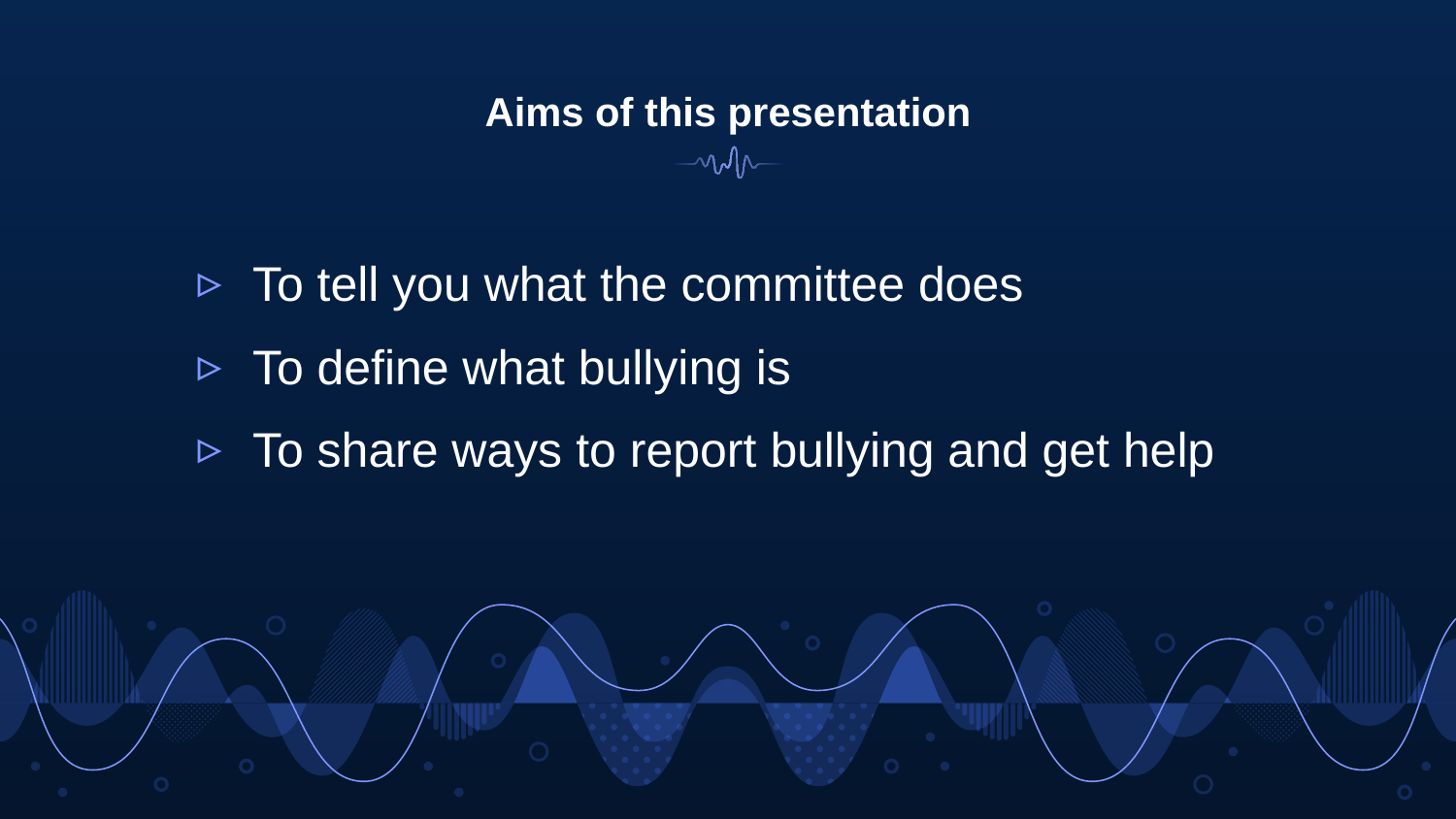

# Aims of this presentation
To tell you what the committee does
To define what bullying is
To share ways to report bullying and get help